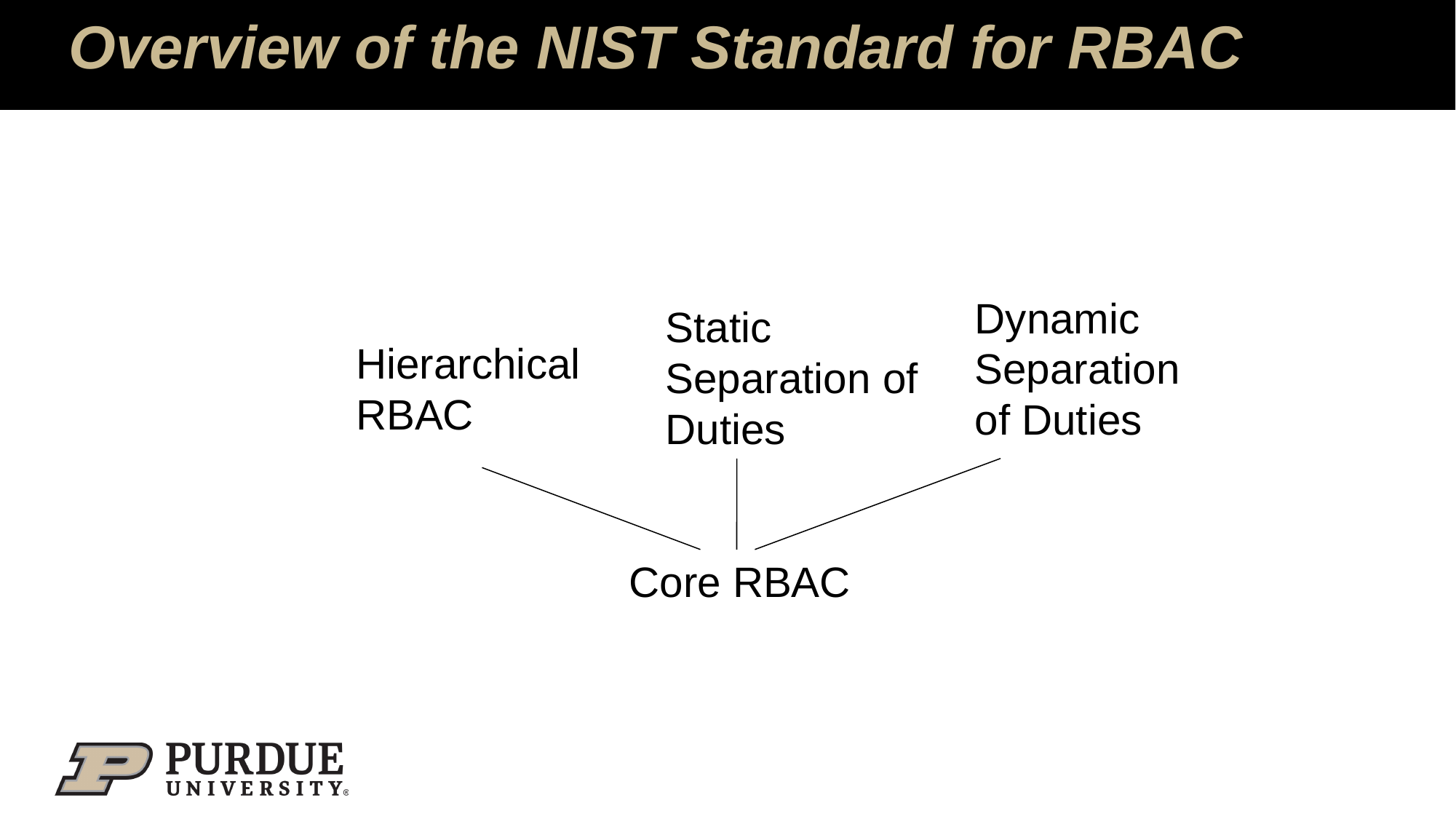

# Overview of the NIST Standard for RBAC

Dynamic Separation of Duties
Static Separation of Duties
Hierarchical RBAC

Core RBAC